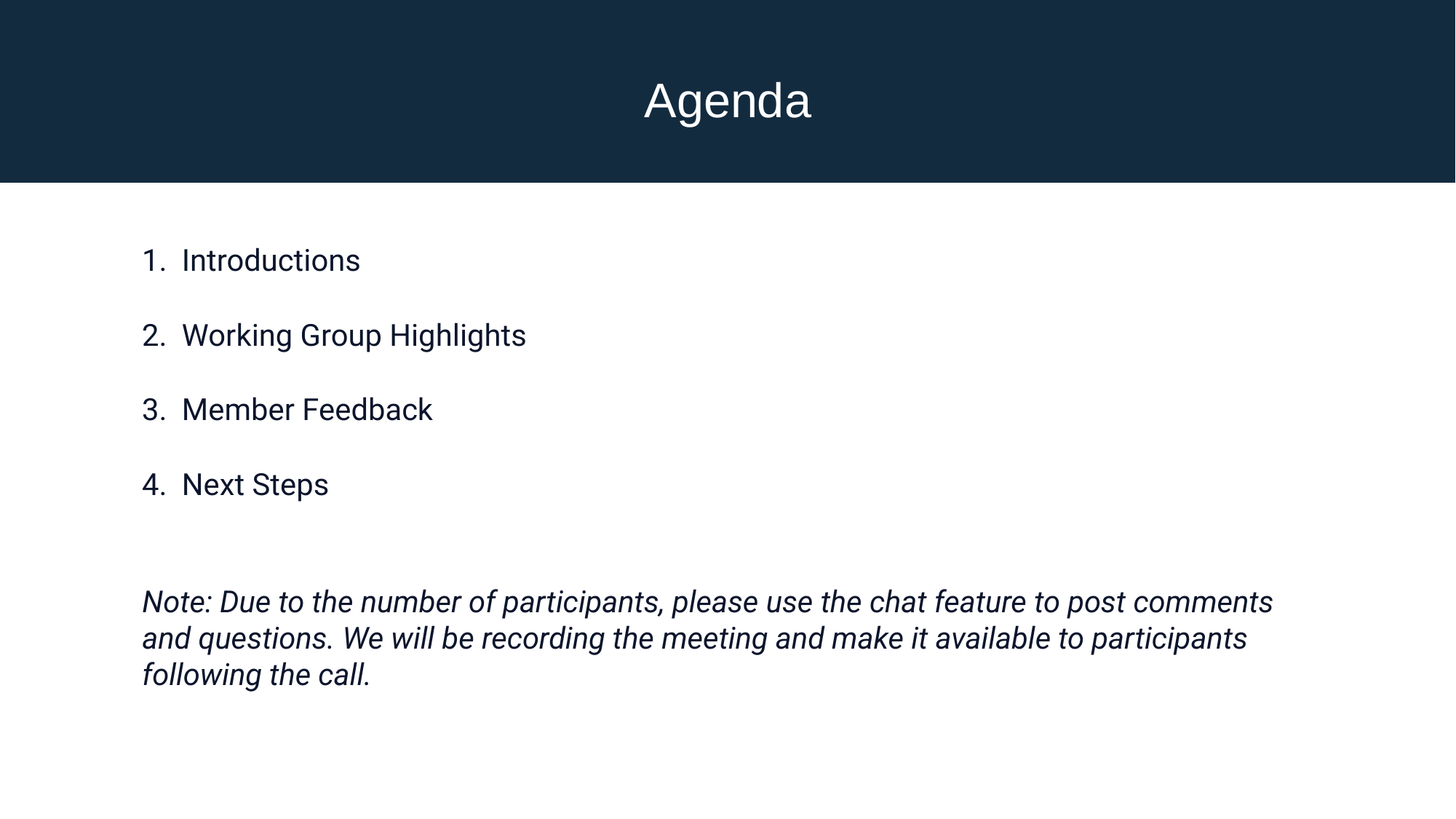

Agenda
1.  Introductions
2.  Working Group Highlights
3.  Member Feedback
4.  Next Steps
Note: Due to the number of participants, please use the chat feature to post comments and questions. We will be recording the meeting and make it available to participants following the call.